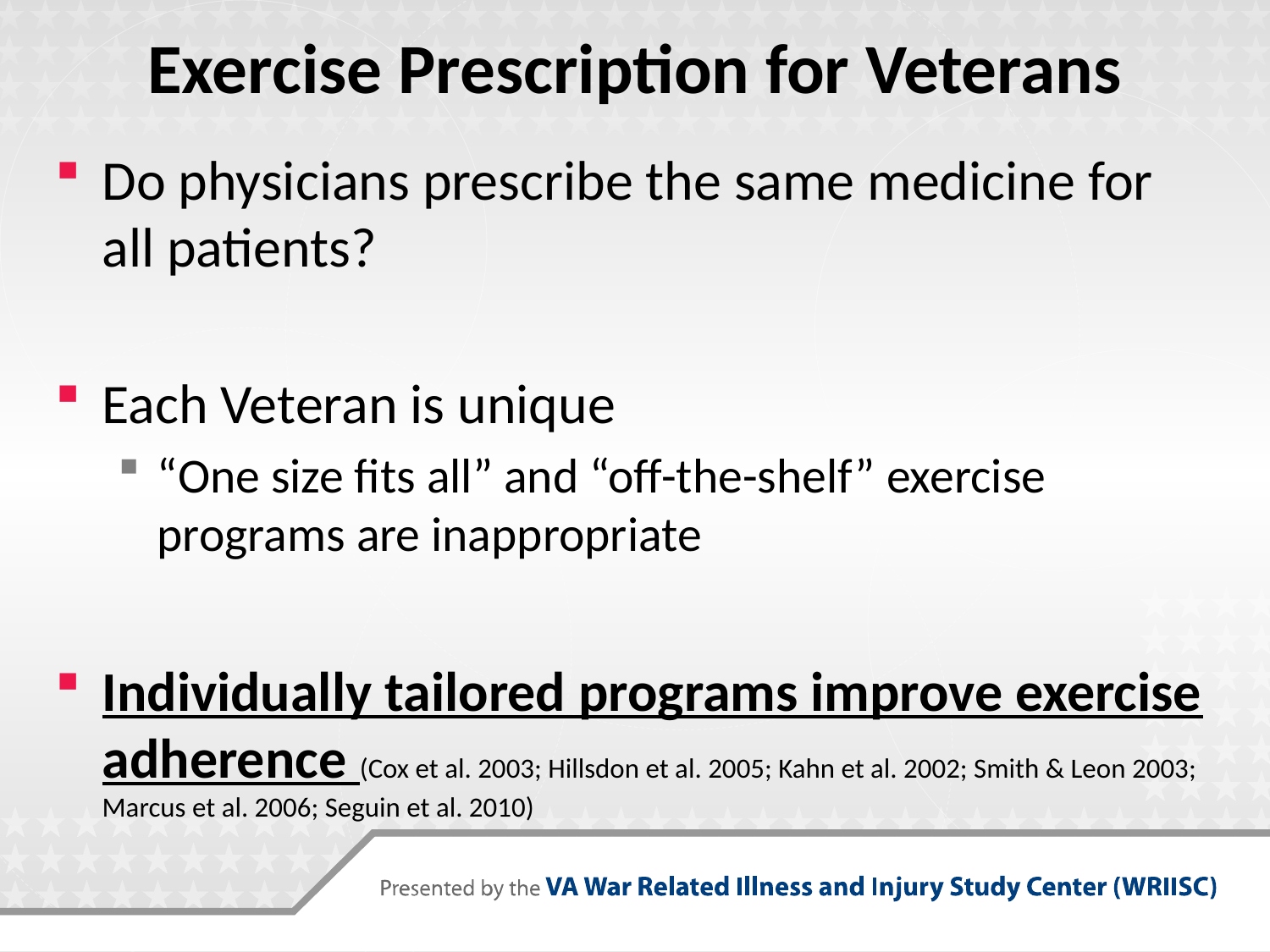

# Exercise Prescription for Veterans
Do physicians prescribe the same medicine for all patients?

Each Veteran is unique
“One size fits all” and “off-the-shelf” exercise programs are inappropriate

Individually tailored programs improve exercise adherence (Cox et al. 2003; Hillsdon et al. 2005; Kahn et al. 2002; Smith & Leon 2003; Marcus et al. 2006; Seguin et al. 2010)